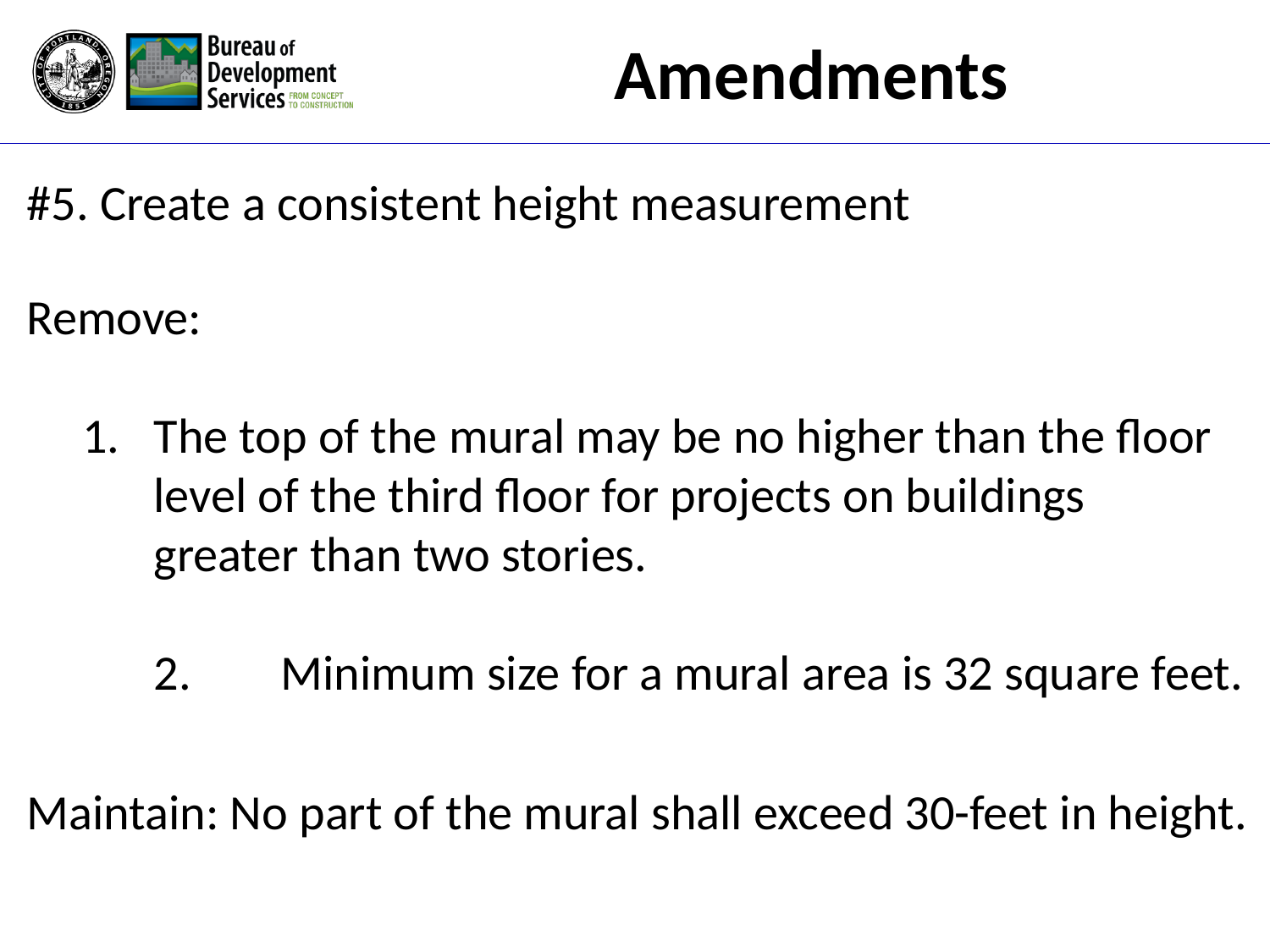

Amendments
#5. Create a consistent height measurement

Remove:

1.	The top of the mural may be no higher than the floor level of the third floor for projects on buildings 	greater than two stories.

	2.	Minimum size for a mural area is 32 square feet.

Maintain: No part of the mural shall exceed 30-feet in height.